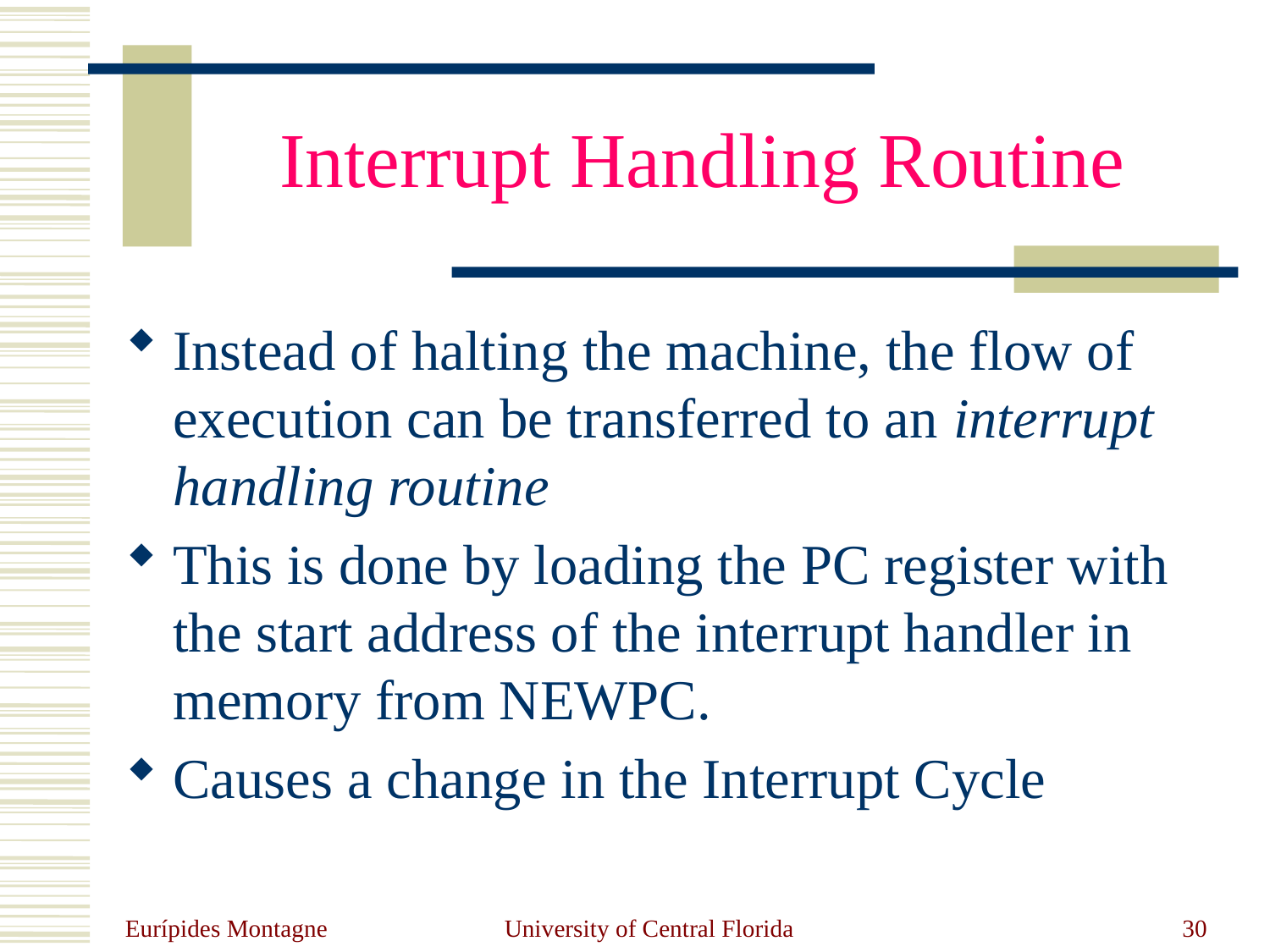

# Interrupt Handling Routine
Instead of halting the machine, the flow of execution can be transferred to an interrupt handling routine
This is done by loading the PC register with the start address of the interrupt handler in memory from NEWPC.
Causes a change in the Interrupt Cycle
Eurípides Montagne
University of Central Florida
30